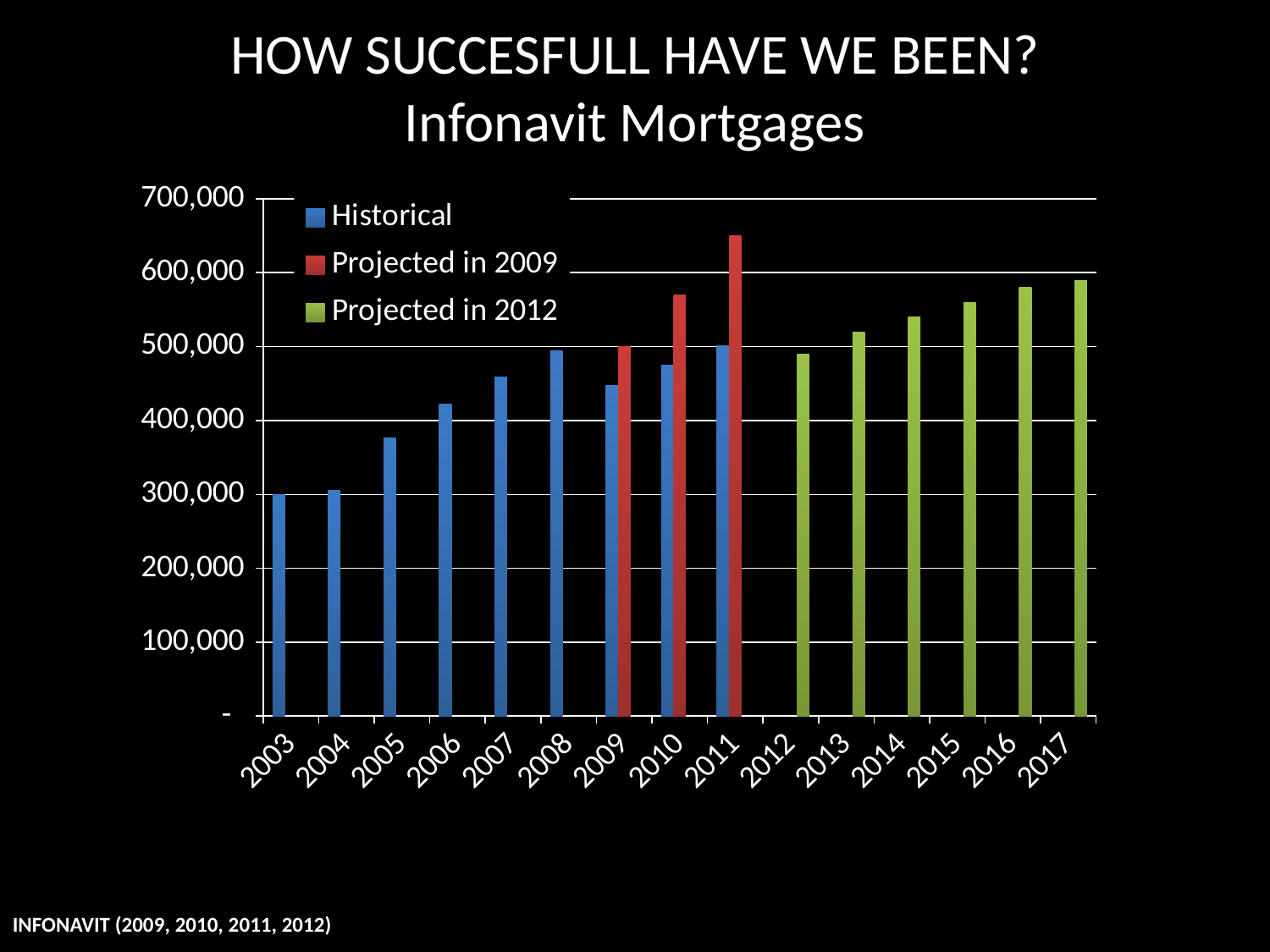

# HOW SUCCESFULL HAVE WE BEEN? Infonavit Mortgages

### Chart

| Category | Historical | Projected in 2009 | Projected in 2012 |
|---|---|---|---|
| 2003 | 300000.0 | None | None |
| 2004 | 305975.0 | None | None |
| 2005 | 376444.0 | None | None |
| 2006 | 421745.0 | None | None |
| 2007 | 458701.0 | None | None |
| 2008 | 494073.0 | None | None |
| 2009 | 447481.0 | 500000.0 | None |
| 2010 | 475072.0 | 570000.0 | None |
| 2011 | 501292.0 | 650000.0 | None |
| 2012 | None | None | 490000.0 |
| 2013 | None | None | 520000.0 |
| 2014 | None | None | 540000.0 |
| 2015 | None | None | 560000.0 |
| 2016 | None | None | 580000.0 |
| 2017 | None | None | 590000.0 |
INFONAVIT (2009, 2010, 2011, 2012)